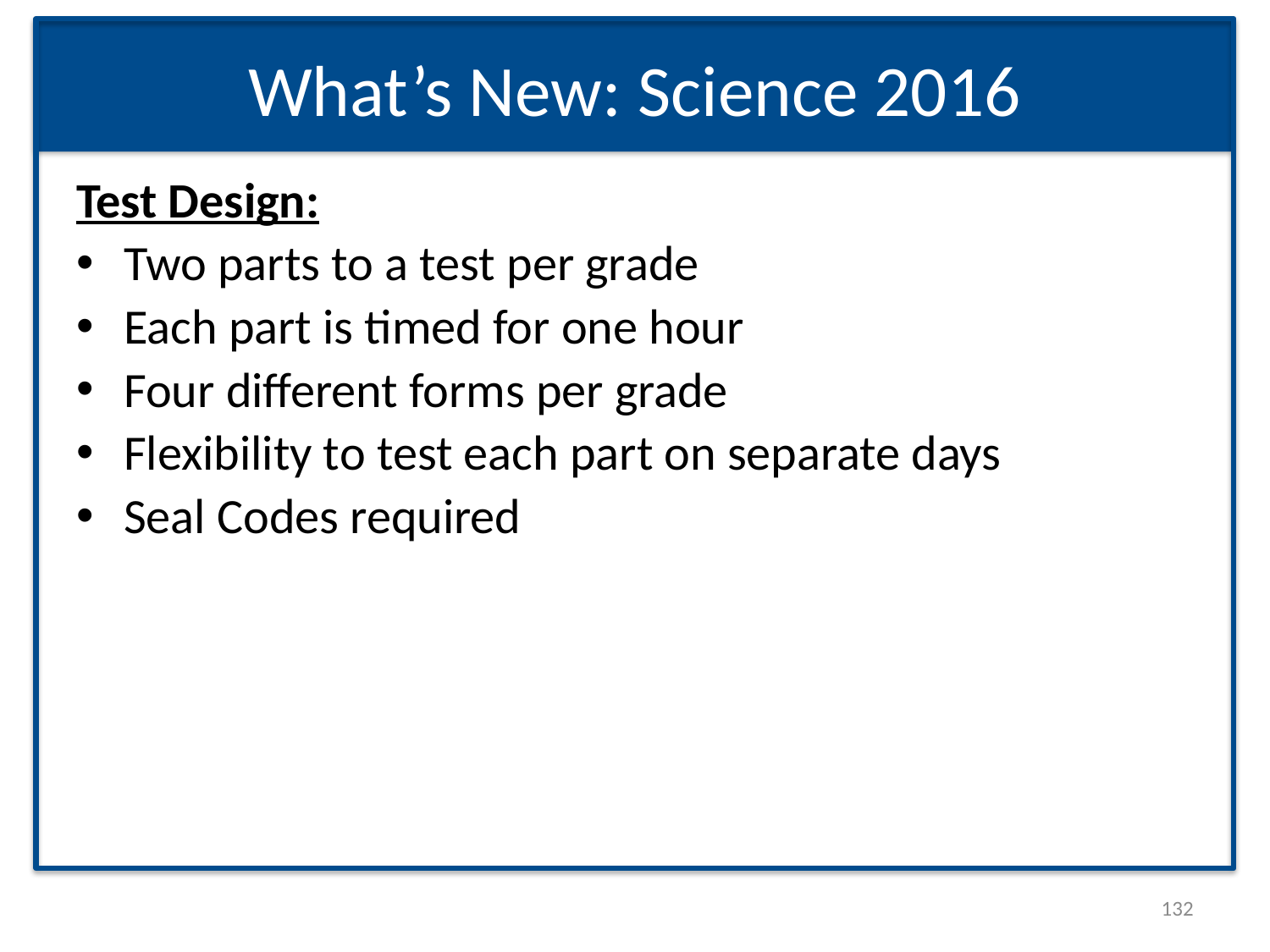

# What’s New: Science 2016
Test Design:
Two parts to a test per grade
Each part is timed for one hour
Four different forms per grade
Flexibility to test each part on separate days
Seal Codes required
132